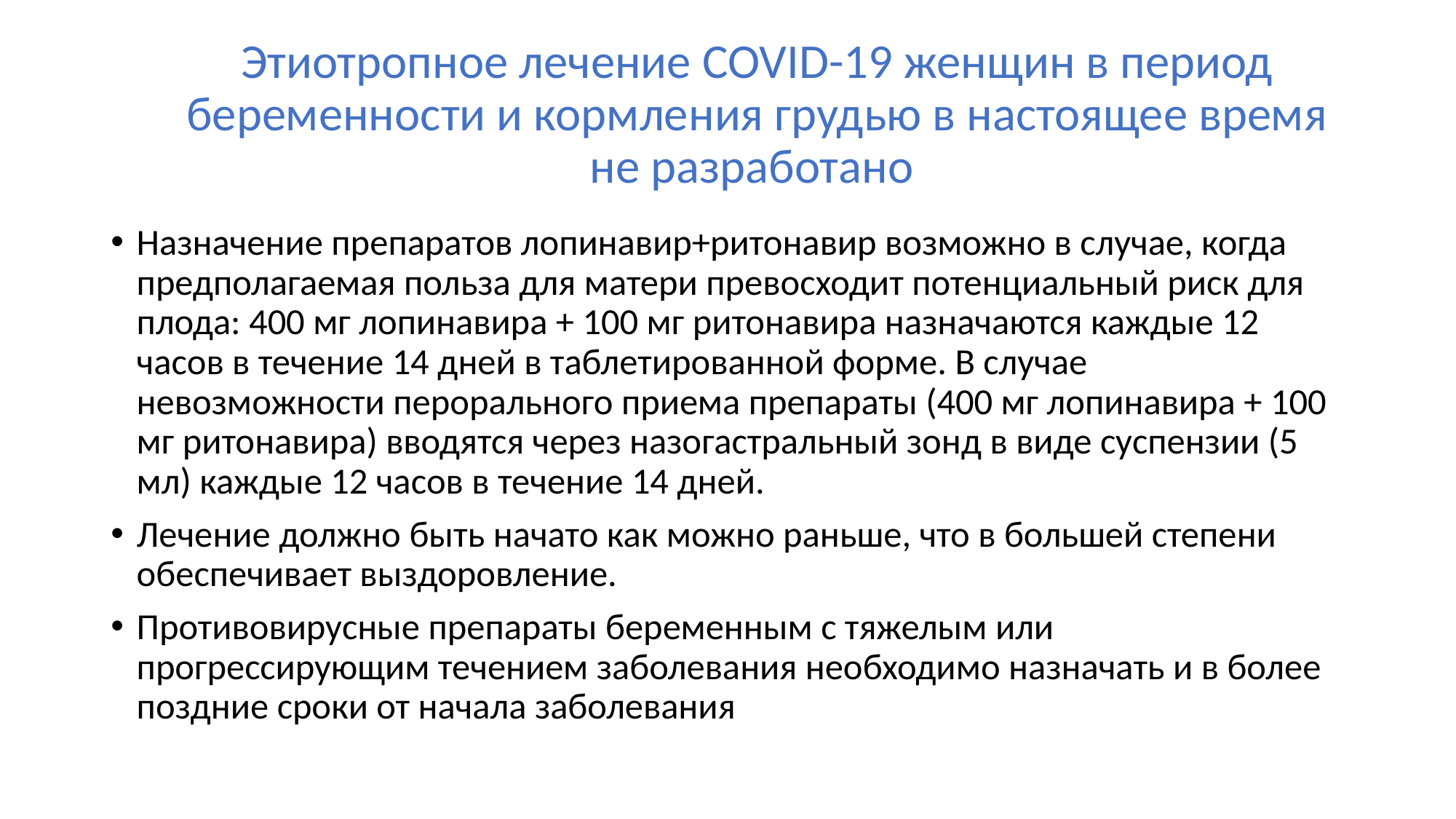

# Этиотропное лечение COVID-19 женщин в период беременности и кормления грудью в настоящее время не разработано
Назначение препаратов лопинавир+ритонавир возможно в случае, когда предполагаемая польза для матери превосходит потенциальный риск для плода: 400 мг лопинавира + 100 мг ритонавира назначаются каждые 12 часов в течение 14 дней в таблетированной форме. В случае невозможности перорального приема препараты (400 мг лопинавира + 100 мг ритонавира) вводятся через назогастральный зонд в виде суспензии (5 мл) каждые 12 часов в течение 14 дней.
Лечение должно быть начато как можно раньше, что в большей степени обеспечивает выздоровление.
Противовирусные препараты беременным с тяжелым или прогрессирующим течением заболевания необходимо назначать и в более поздние сроки от начала заболевания